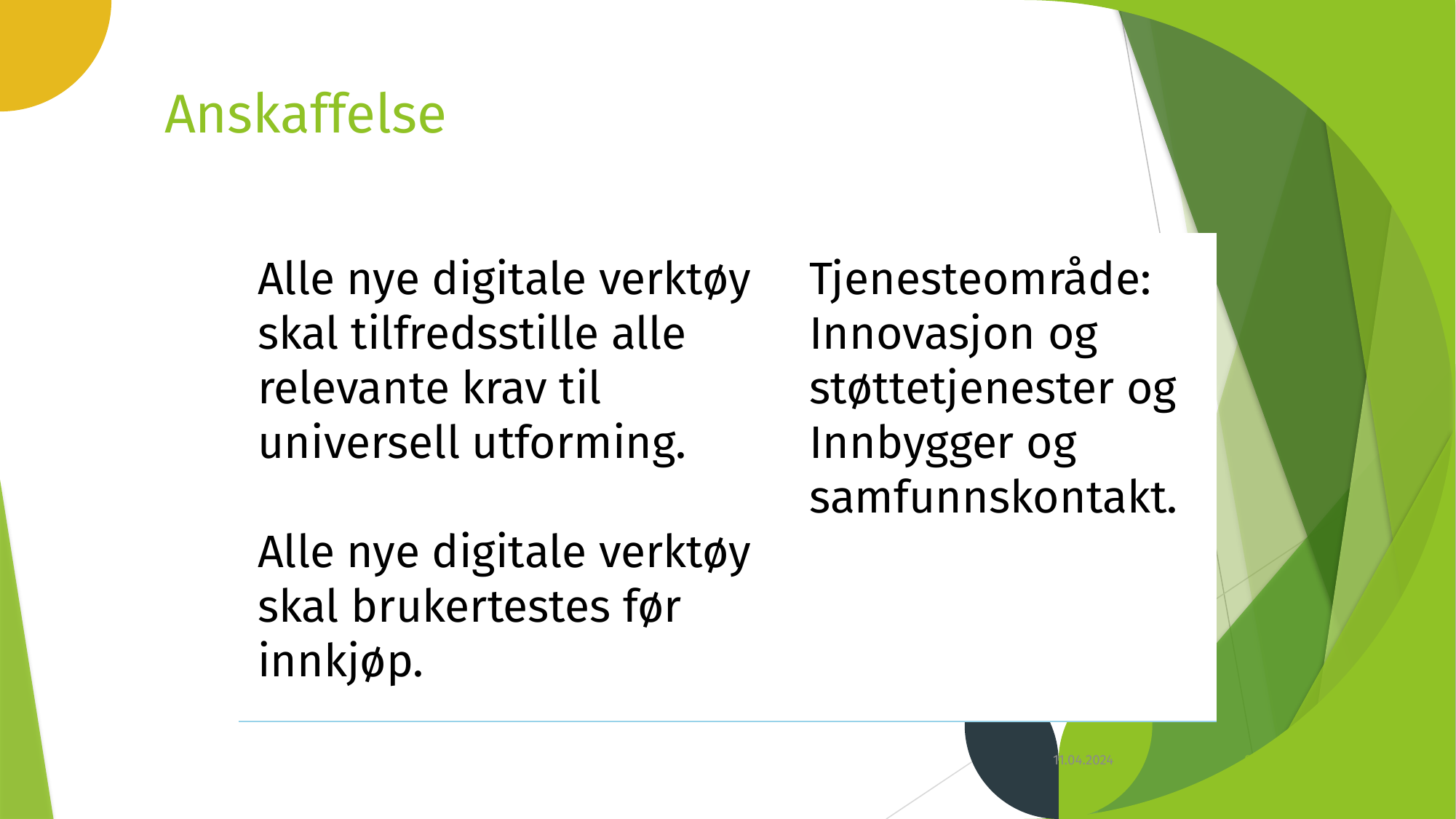

# Anskaffelse
| Alle nye digitale verktøy skal tilfredsstille alle relevante krav til universell utforming. Alle nye digitale verktøy skal brukertestes før innkjøp. | Tjenesteområde: Innovasjon og støttetjenester og Innbygger og samfunnskontakt. |
| --- | --- |
11.04.2024
8